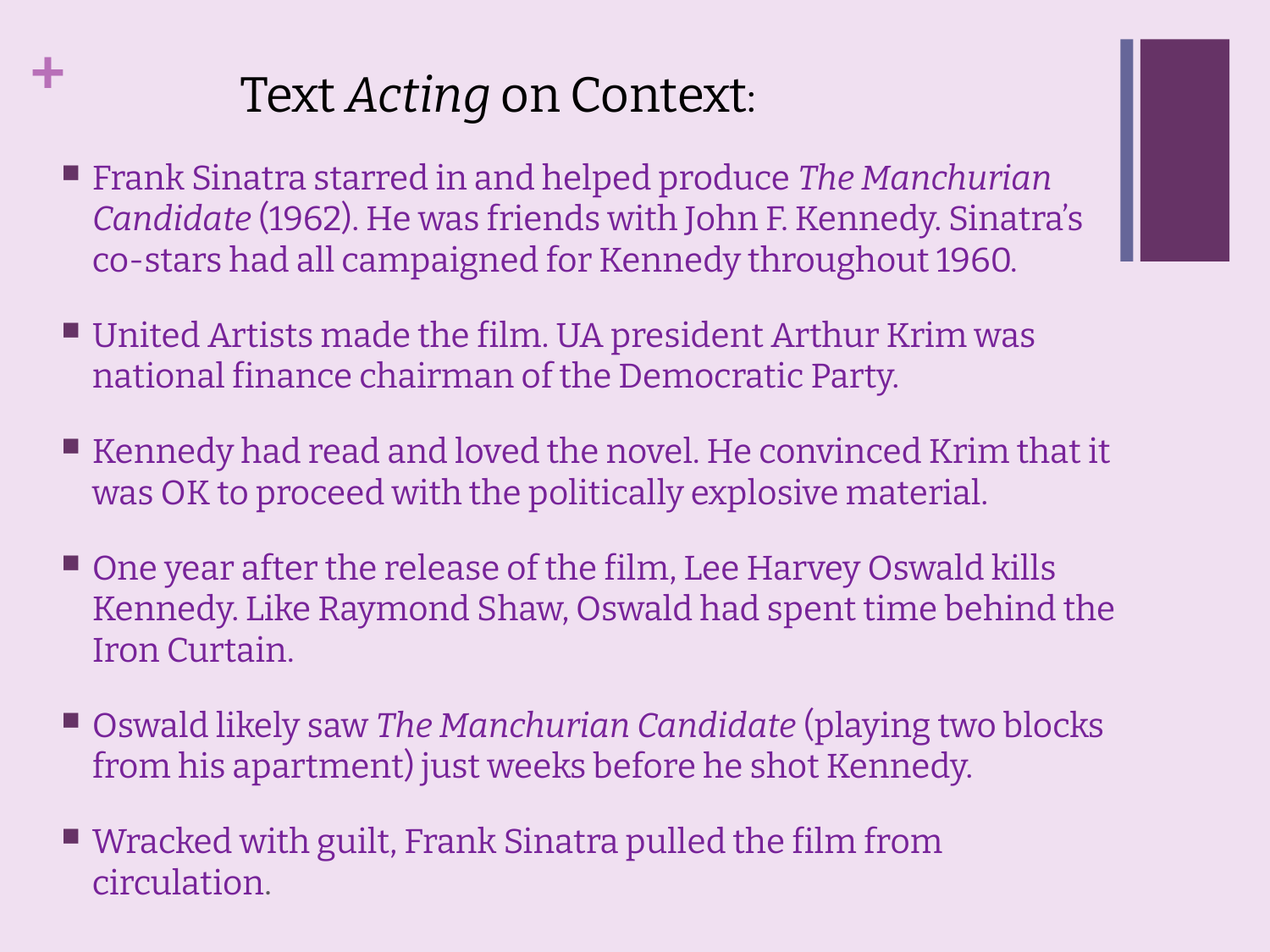

Text Acting on Context:
Frank Sinatra starred in and helped produce The Manchurian Candidate (1962). He was friends with John F. Kennedy. Sinatra’s co-stars had all campaigned for Kennedy throughout 1960.
United Artists made the film. UA president Arthur Krim was national finance chairman of the Democratic Party.
Kennedy had read and loved the novel. He convinced Krim that it was OK to proceed with the politically explosive material.
One year after the release of the film, Lee Harvey Oswald kills  Kennedy. Like Raymond Shaw, Oswald had spent time behind the Iron Curtain.
Oswald likely saw The Manchurian Candidate (playing two blocks from his apartment) just weeks before he shot Kennedy.
Wracked with guilt, Frank Sinatra pulled the film from circulation.